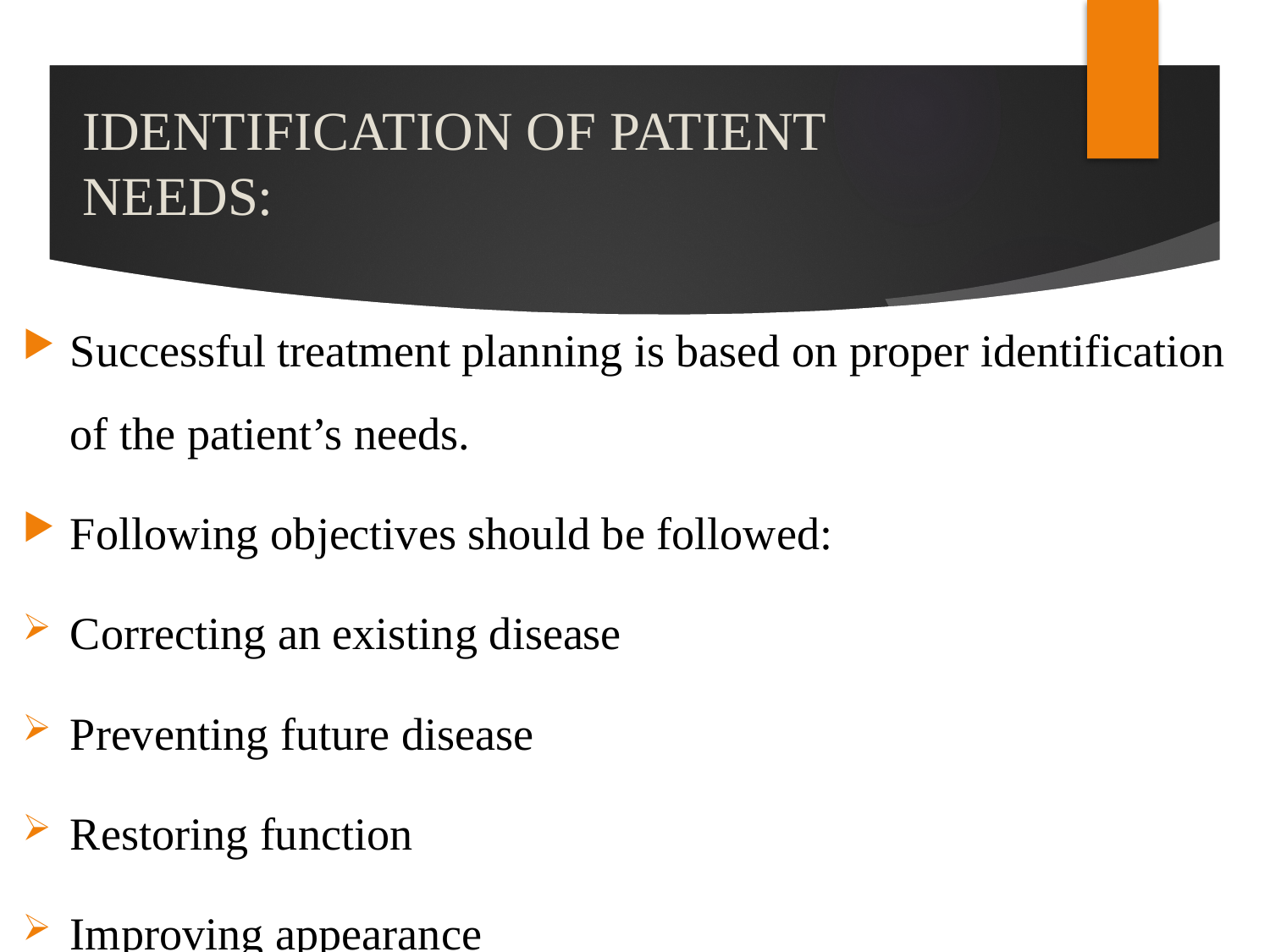

# IDENTIFICATION OF PATIENT NEEDS:
Successful treatment planning is based on proper identification of the patient’s needs.
Following objectives should be followed:
Correcting an existing disease
Preventing future disease
Restoring function
Improving appearance